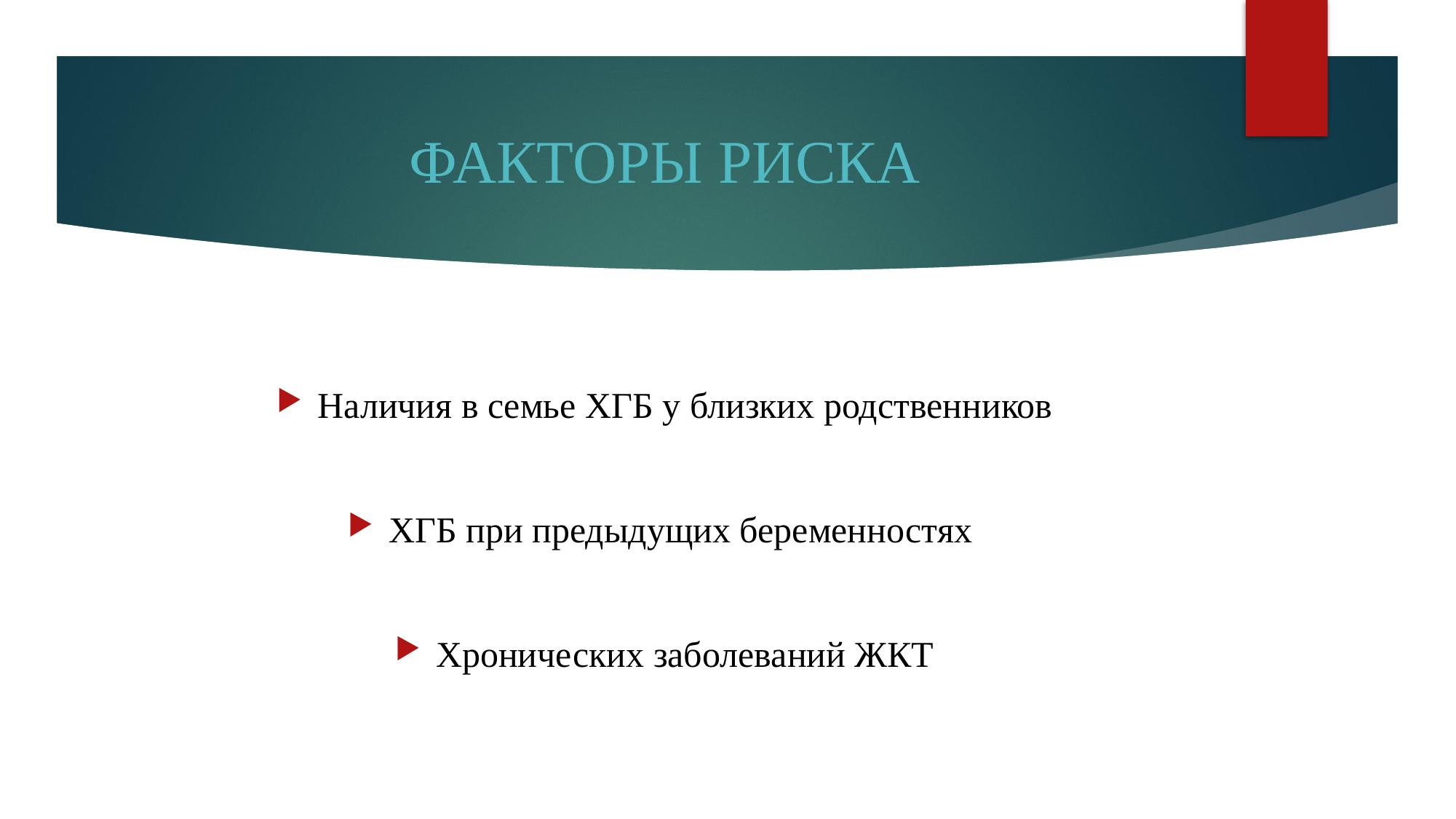

# ФАКТОРЫ РИСКА
Наличия в семье ХГБ у близких родственников
ХГБ при предыдущих беременностях
Хронических заболеваний ЖКТ